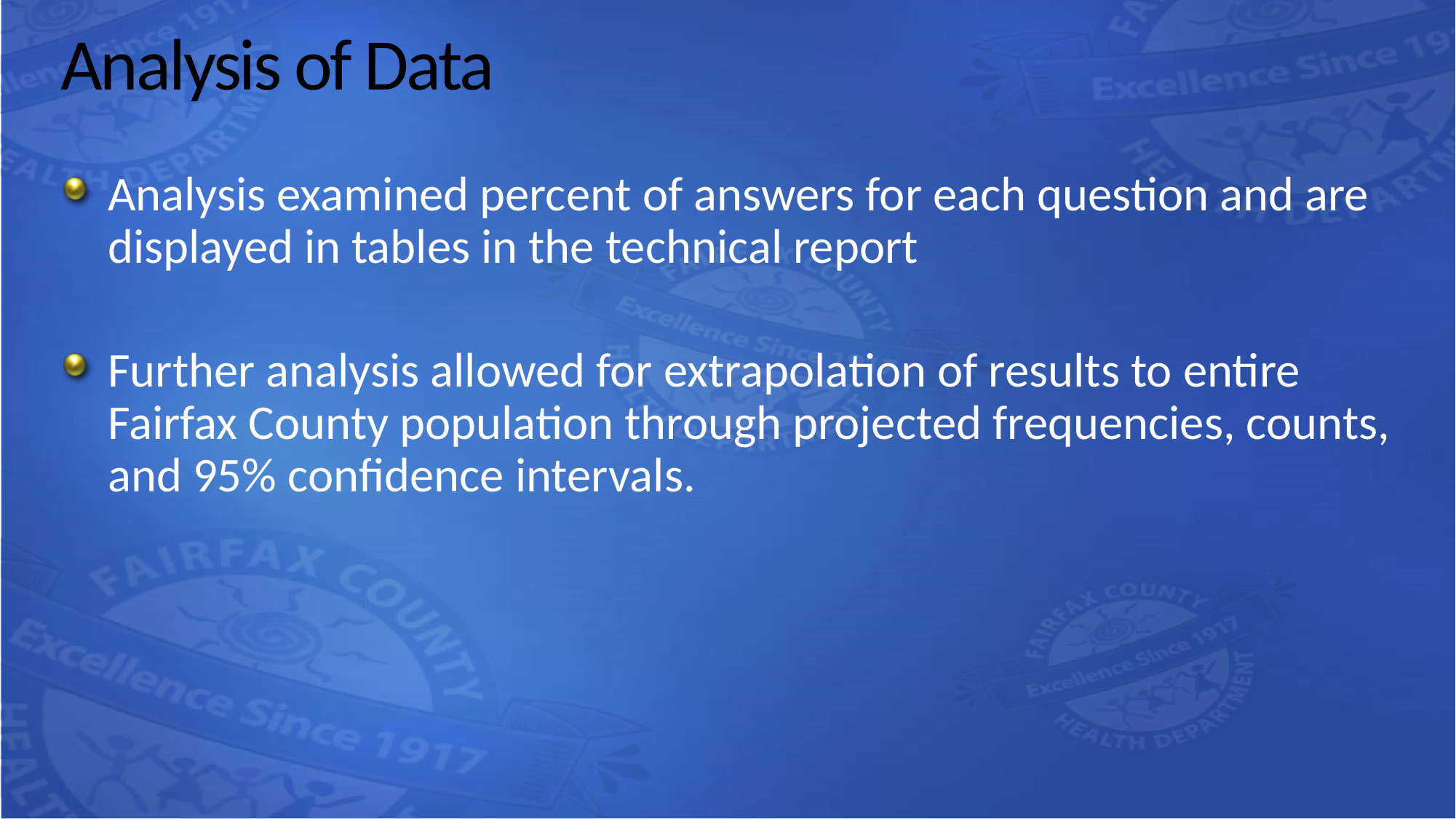

# Analysis of Data
Analysis examined percent of answers for each question and are displayed in tables in the technical report

Further analysis allowed for extrapolation of results to entire Fairfax County population through projected frequencies, counts, and 95% confidence intervals.